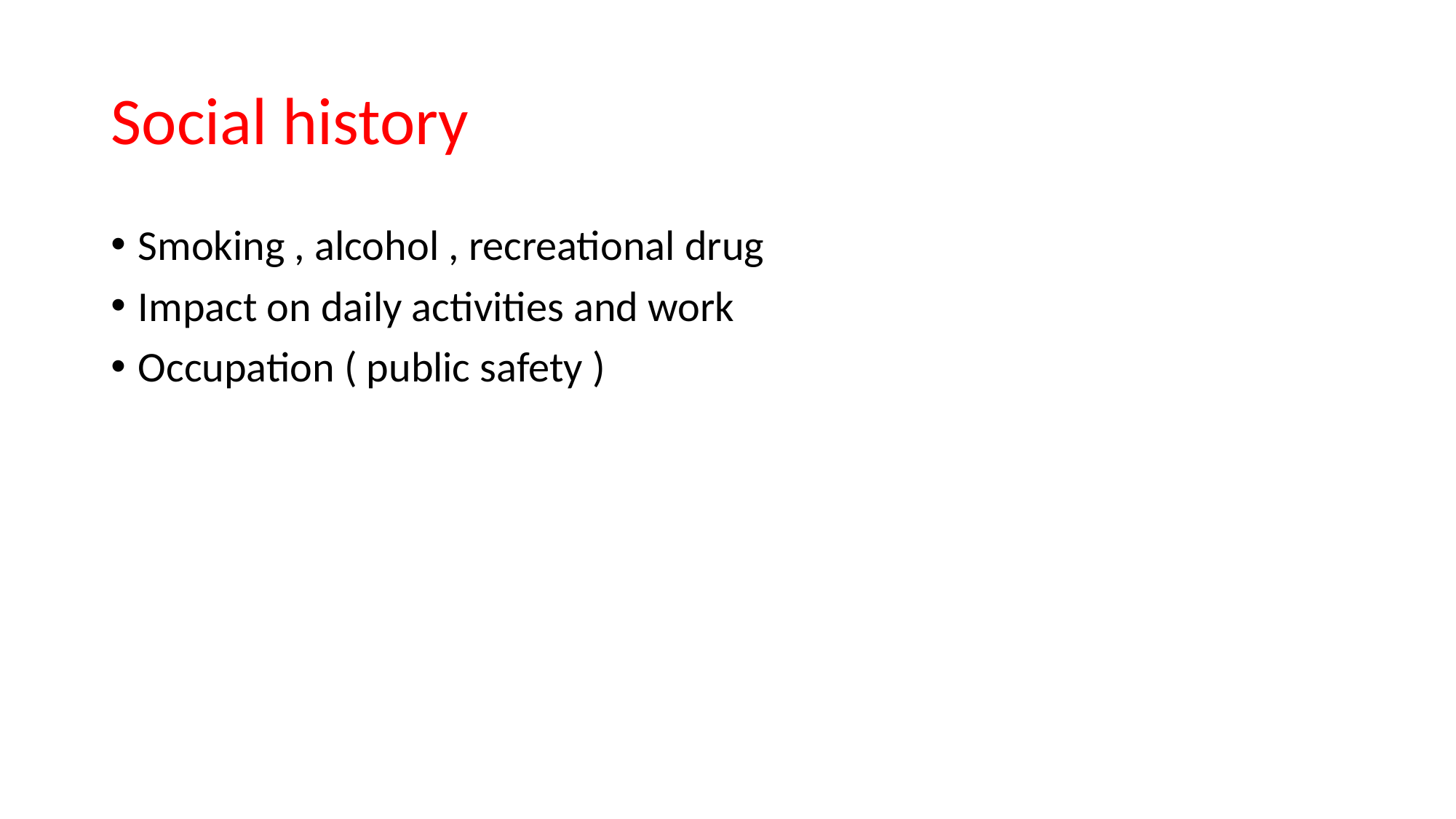

# Social history
Smoking , alcohol , recreational drug
Impact on daily activities and work
Occupation ( public safety )